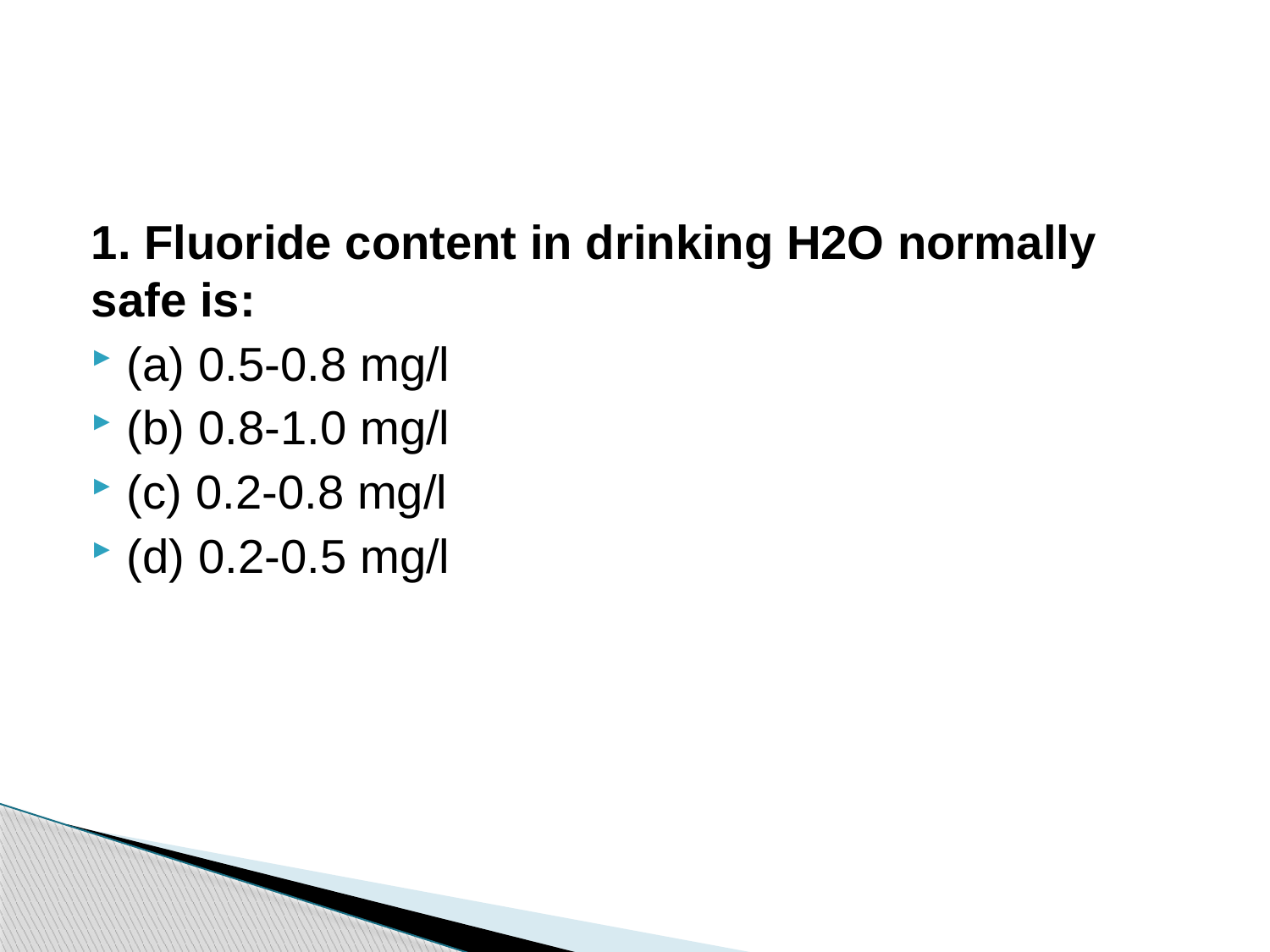

1. Fluoride content in drinking H2O normally safe is:
(a) 0.5-0.8 mg/l
(b) 0.8-1.0 mg/l
(c) 0.2-0.8 mg/l
(d) 0.2-0.5 mg/l